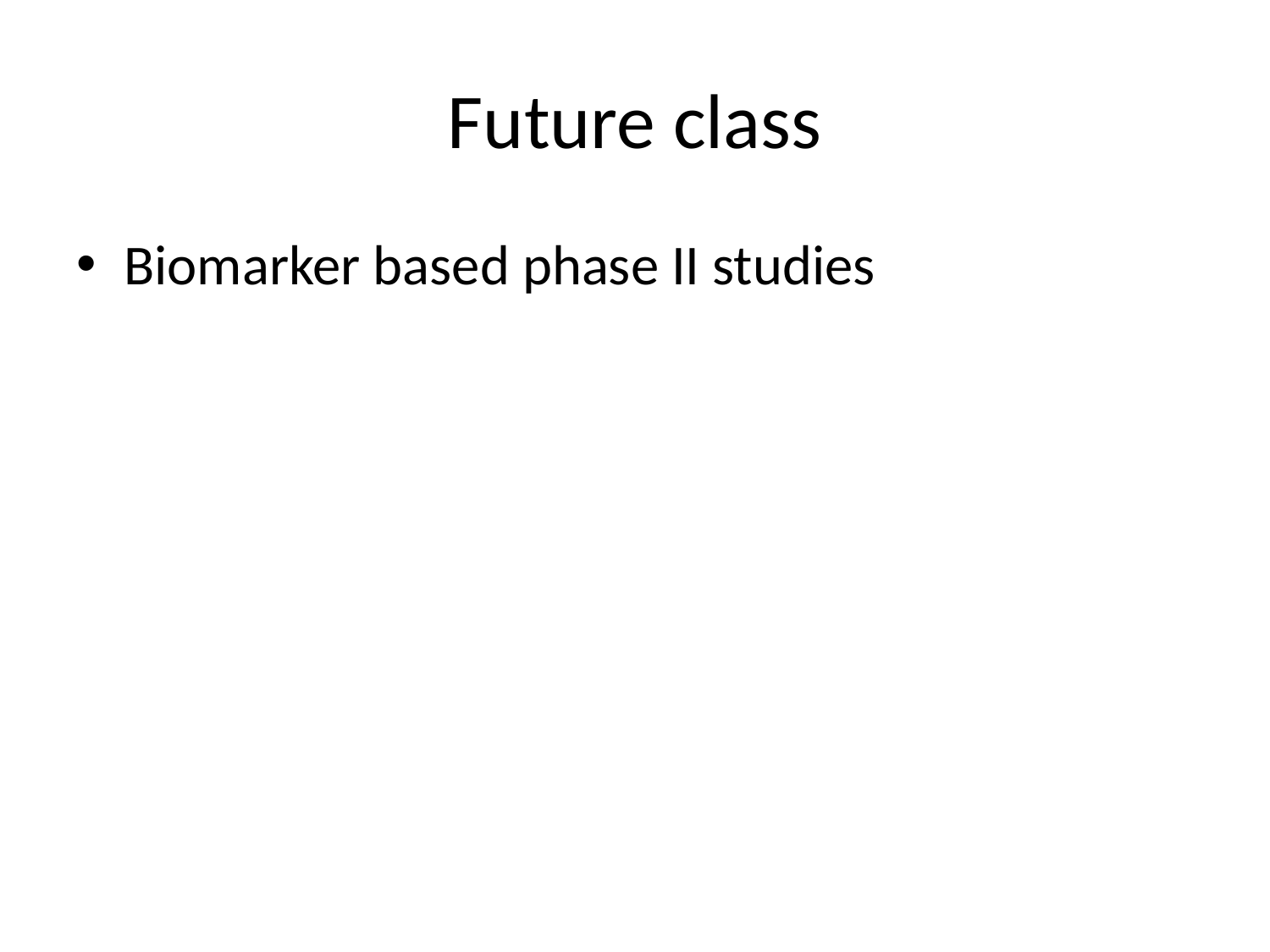

# Future class
Biomarker based phase II studies